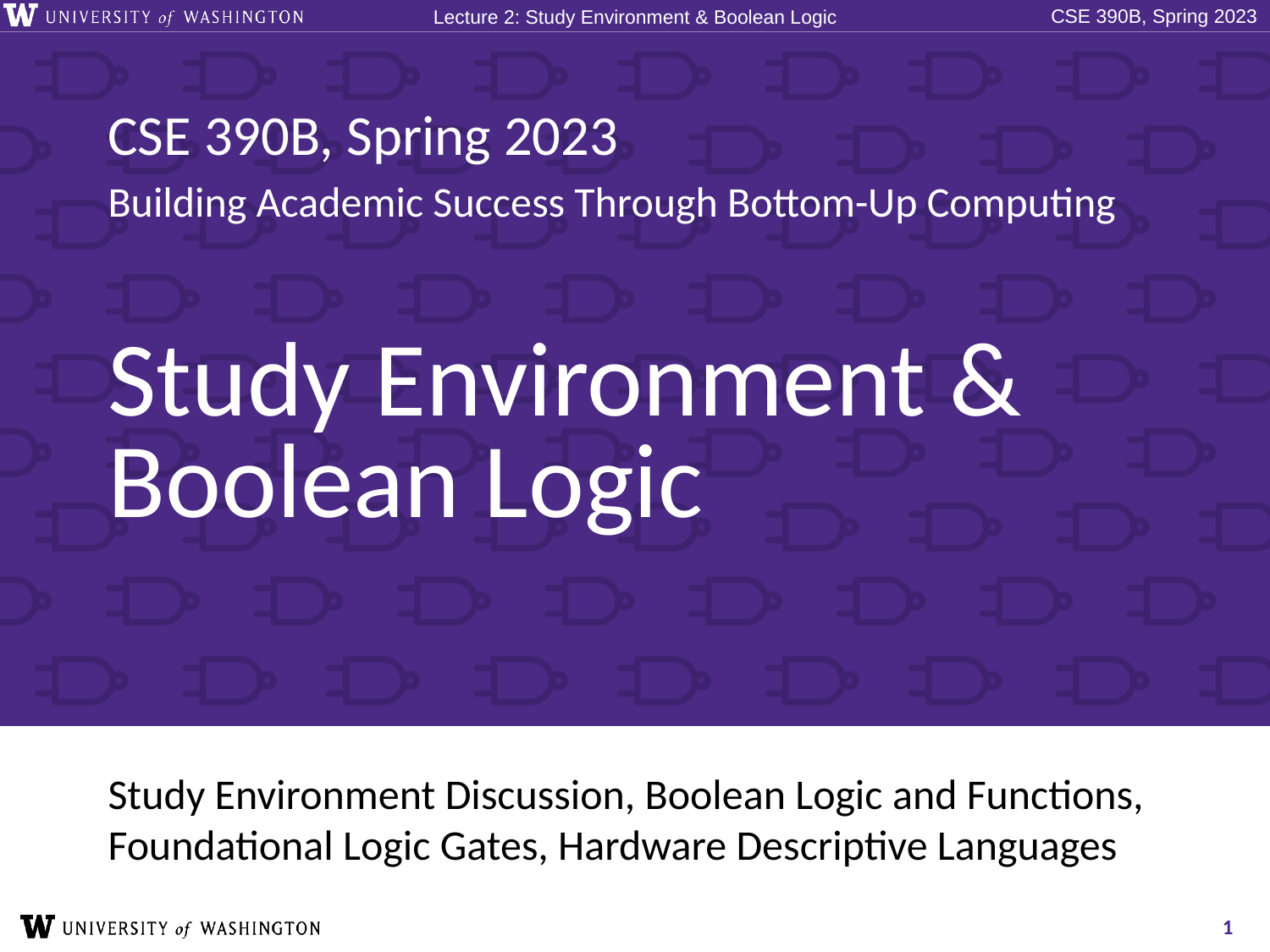

# Study Environment & Boolean Logic
Study Environment Discussion, Boolean Logic and Functions, Foundational Logic Gates, Hardware Descriptive Languages